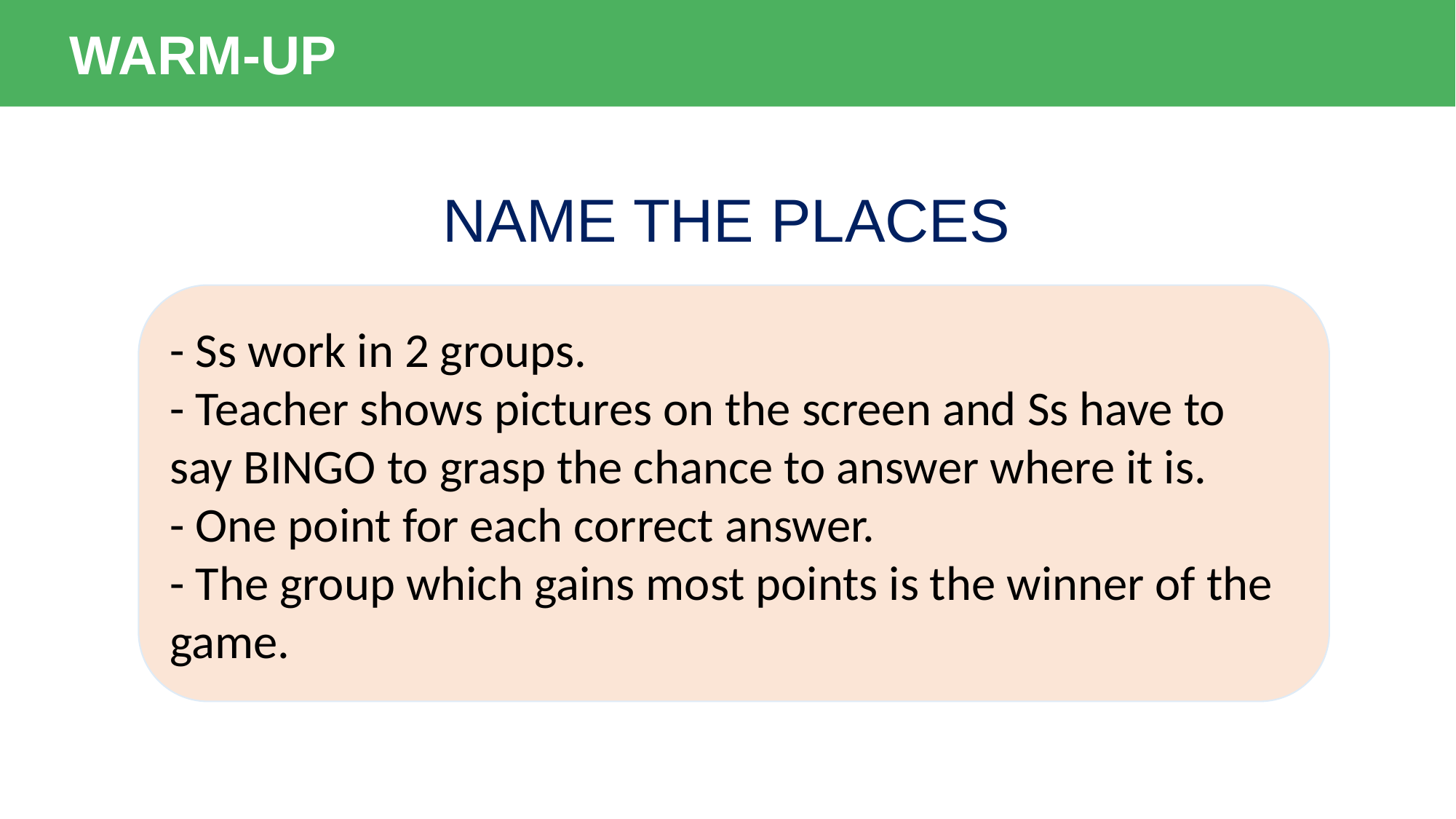

WARM-UP
NAME THE PLACES
- Ss work in 2 groups.
- Teacher shows pictures on the screen and Ss have to say BINGO to grasp the chance to answer where it is.
- One point for each correct answer.
- The group which gains most points is the winner of the game.